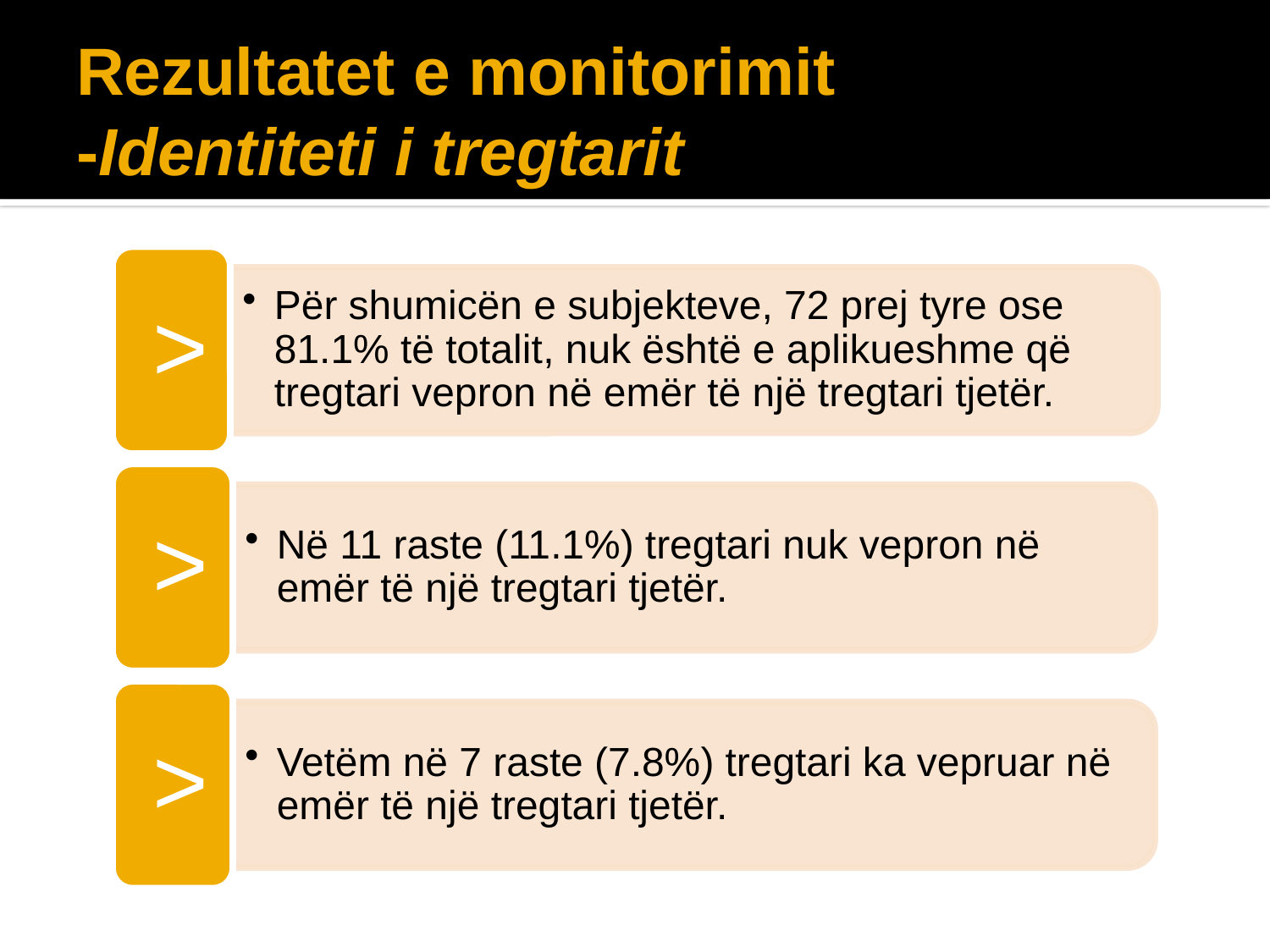

# Rezultatet e monitorimit -Identiteti i tregtarit
Për shumicën e subjekteve, 72 prej tyre ose 81.1% të totalit, nuk është e aplikueshme që tregtari vepron në emër të një tregtari tjetër.
>
Në 11 raste (11.1%) tregtari nuk vepron në emër të një tregtari tjetër.
>
Vetëm në 7 raste (7.8%) tregtari ka vepruar në emër të një tregtari tjetër.
>